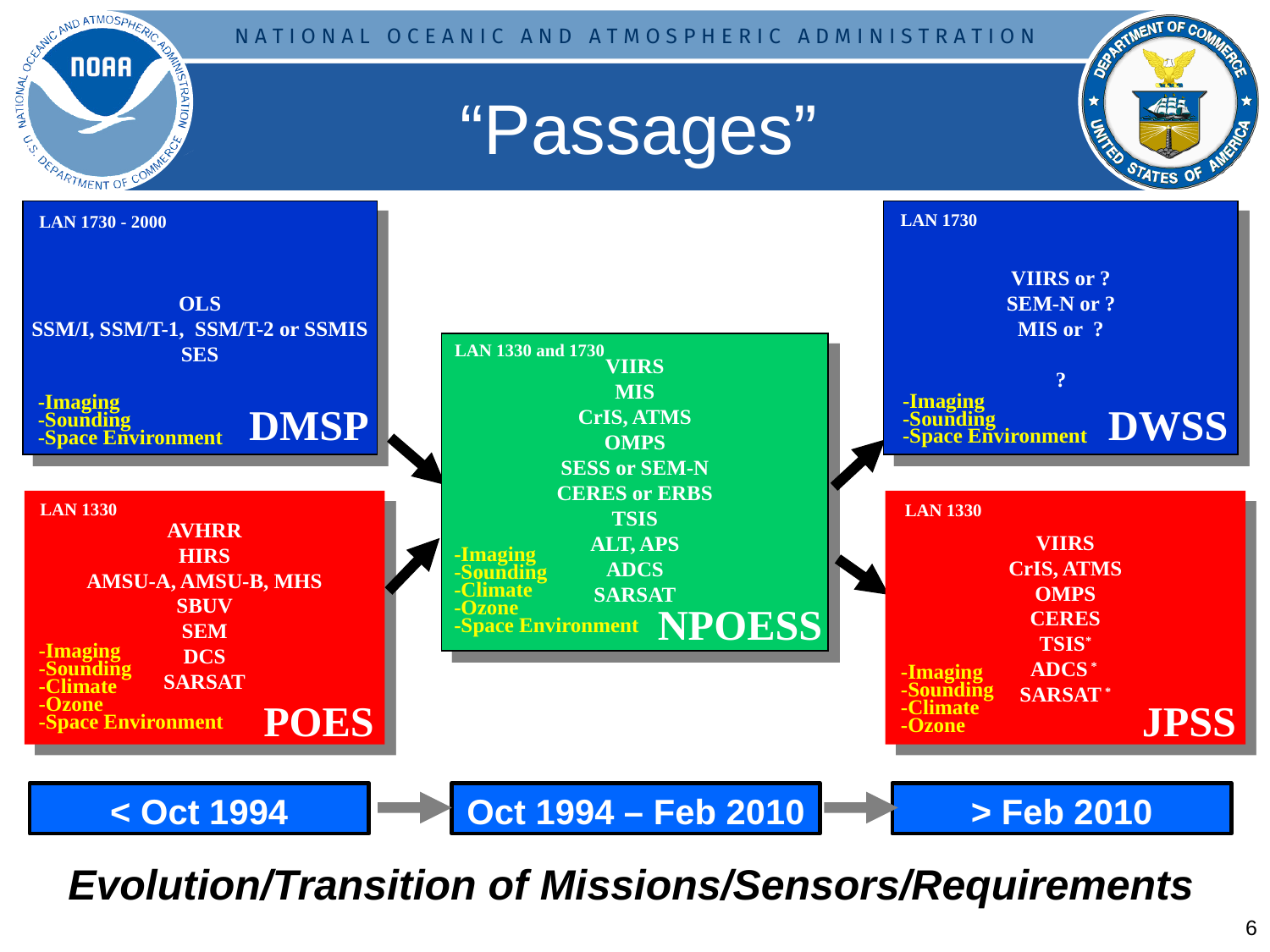

# “Passages”
OLS
SSM/I, SSM/T-1,  SSM/T-2 or SSMIS
SES
-Imaging
-Sounding
-Space Environment
DMSP
AVHRR
HIRS
AMSU-A, AMSU-B, MHS
SBUV
SEM
DCS
SARSAT

-Imaging
-Sounding
-Climate
-Ozone
-Space Environment
POES
< Oct 1994

VIIRS or ?
SEM-N or ?
MIS or  ?
?
-Imaging
-Sounding
-Space Environment
DWSS

VIIRS
CrIS, ATMS
OMPS
CERES
TSIS*
ADCS *
SARSAT *
-Imaging
-Sounding
-Climate
-Ozone
JPSS

> Feb 2010

LAN 1730
LAN 1330
LAN 1730 - 2000
VIIRS
MIS
CrIS, ATMS
OMPS
SESS or SEM-N
CERES or ERBS
TSIS
ALT, APS
ADCS
SARSAT

-Imaging
-Sounding
-Climate
-Ozone
-Space Environment
NPOESS

Oct 1994 – Feb 2010

LAN 1330 and 1730
LAN 1330
NOAA/NASA
Evolution/Transition of Missions/Sensors/Requirements

6